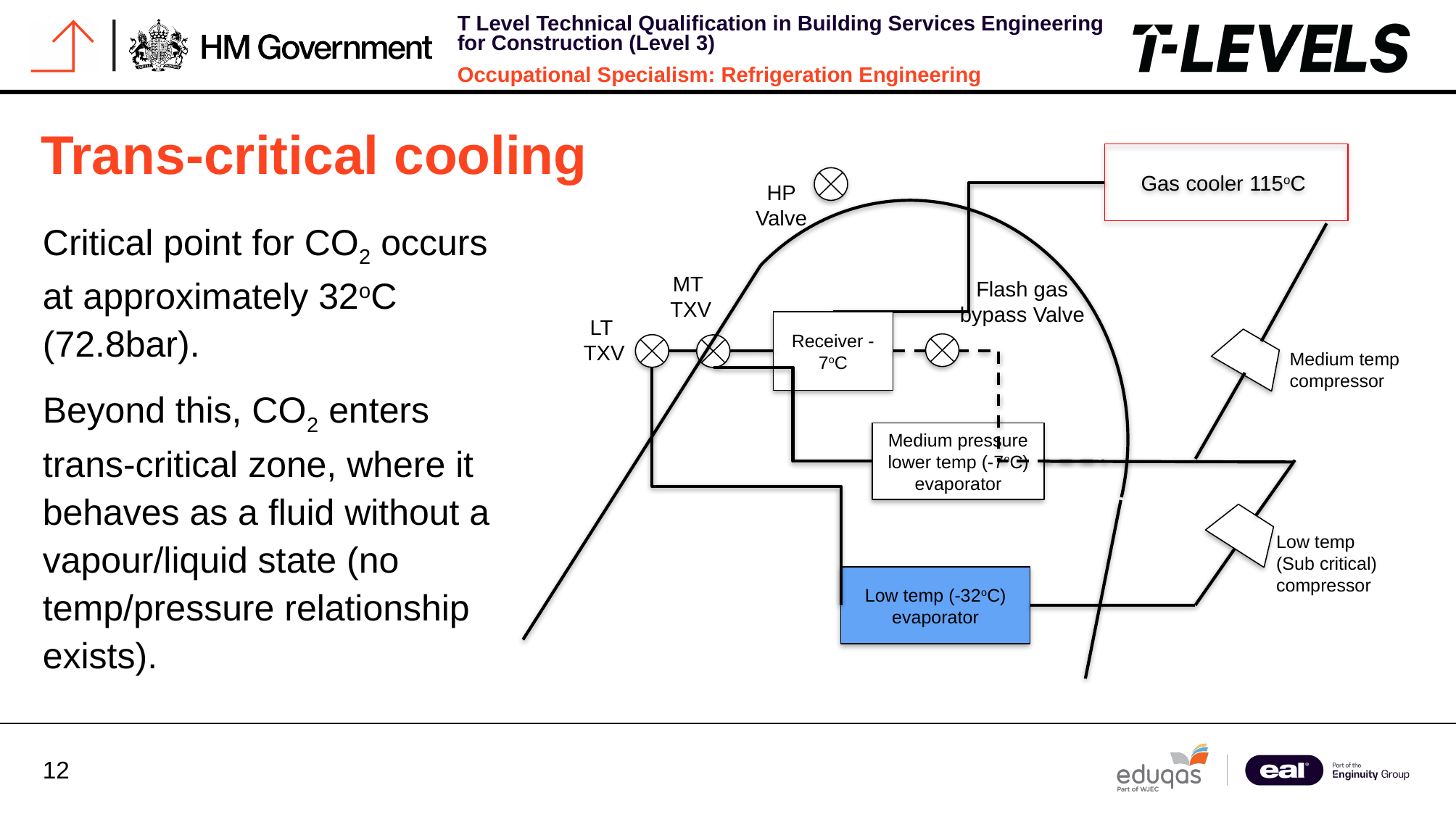

# Trans-critical cooling
Gas cooler 115oC

HP Valve
MT
TXV
Flash gas bypass Valve
LT
TXV
Receiver -7oC

Medium pressure lower temp (-7oC) evaporator

Low temp (-32oC) evaporator
Medium temp compressor
Low temp (Sub critical)
compressor

Critical point for CO2 occurs at approximately 32oC (72.8bar).
Beyond this, CO2 enters trans-critical zone, where it behaves as a fluid without a vapour/liquid state (no temp/pressure relationship exists).